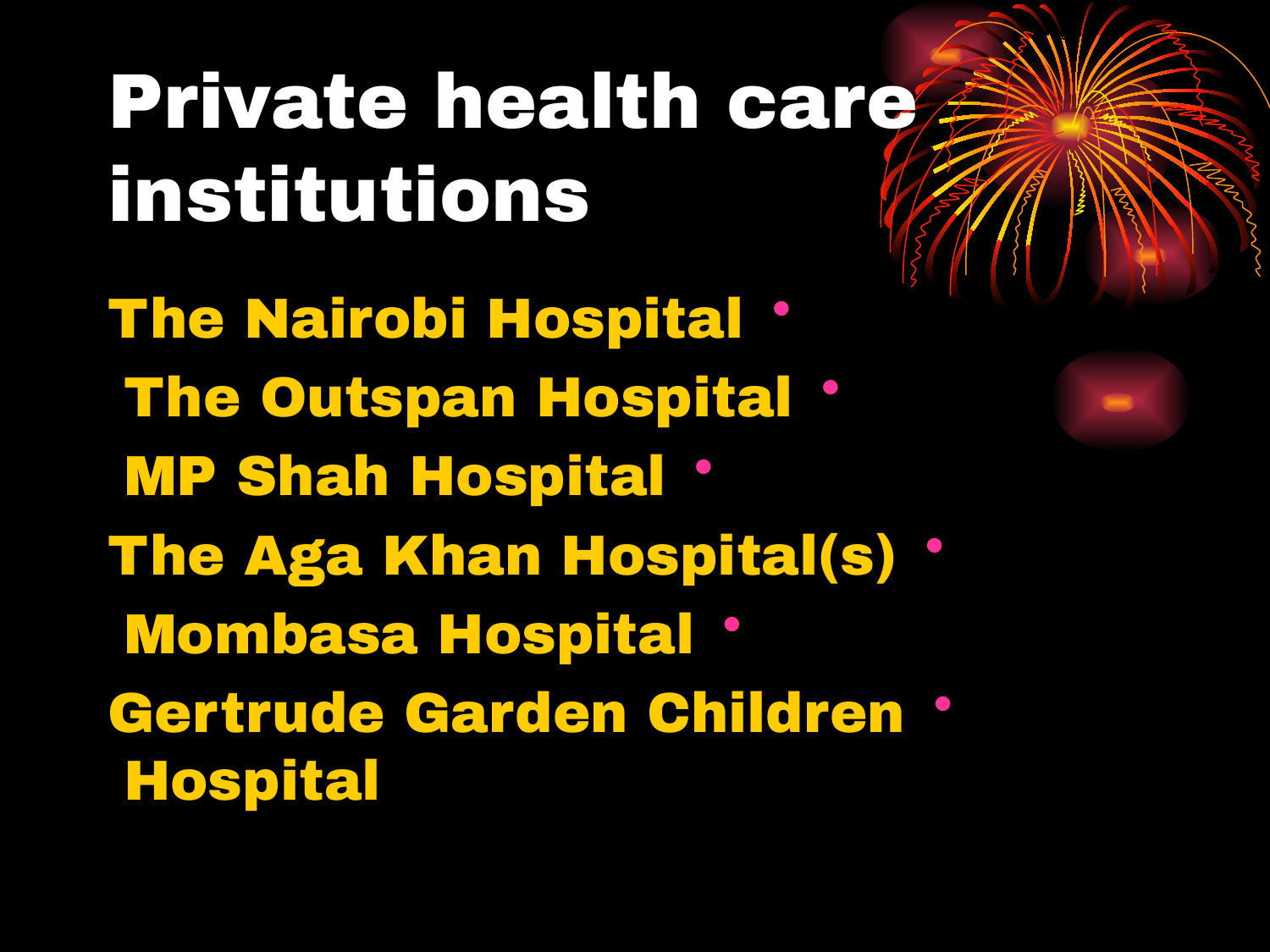

# Private health care institutions
The Nairobi Hospital
The Outspan Hospital
MP Shah Hospital
The Aga Khan Hospital(s)
Mombasa Hospital
Gertrude Garden Children Hospital